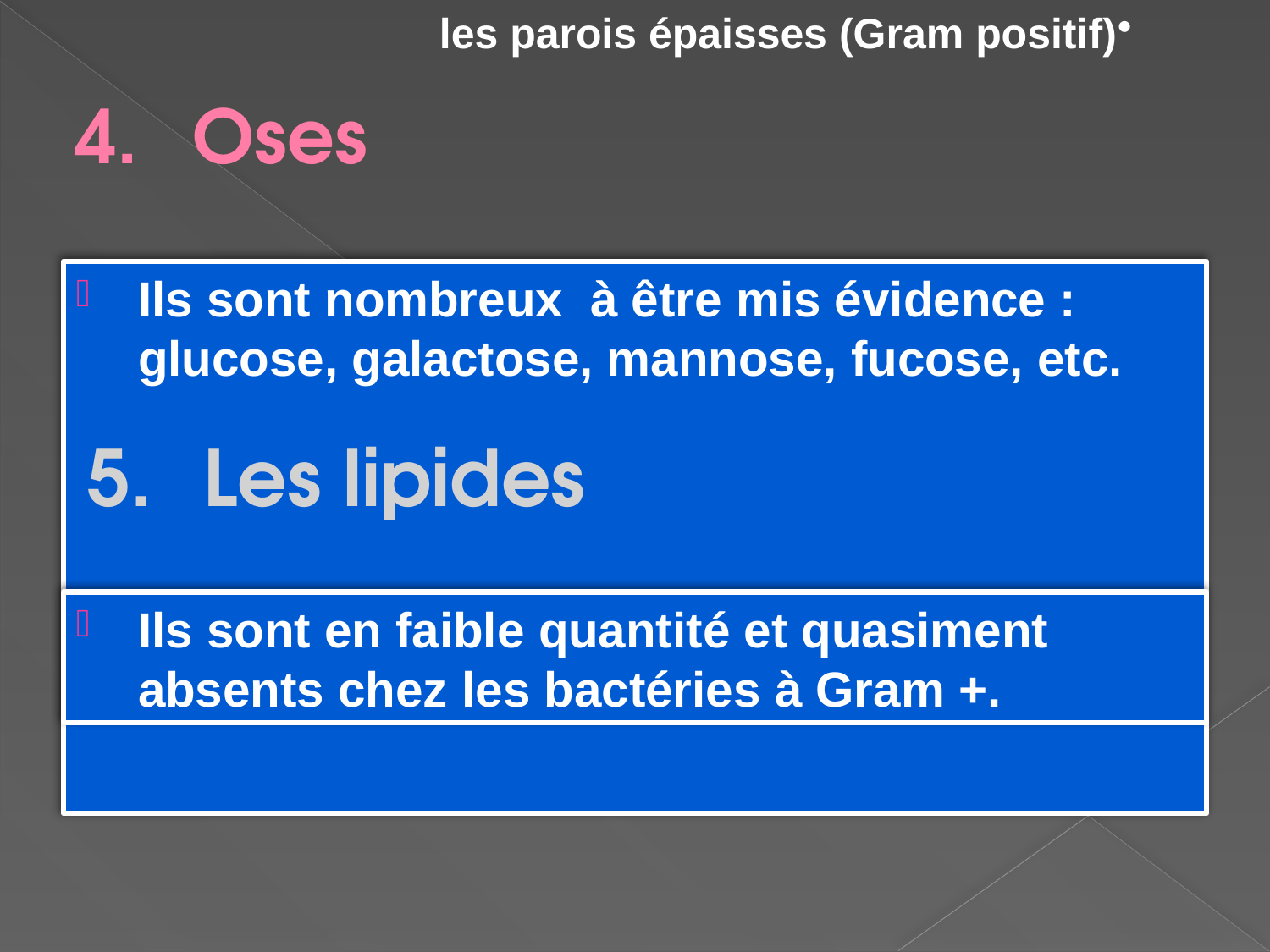

les parois épaisses (Gram positif)
# Oses
Ils sont nombreux  à être mis évidence : glucose, galactose, mannose, fucose, etc.
Les lipides
Ils sont en faible quantité et quasiment absents chez les bactéries à Gram +.